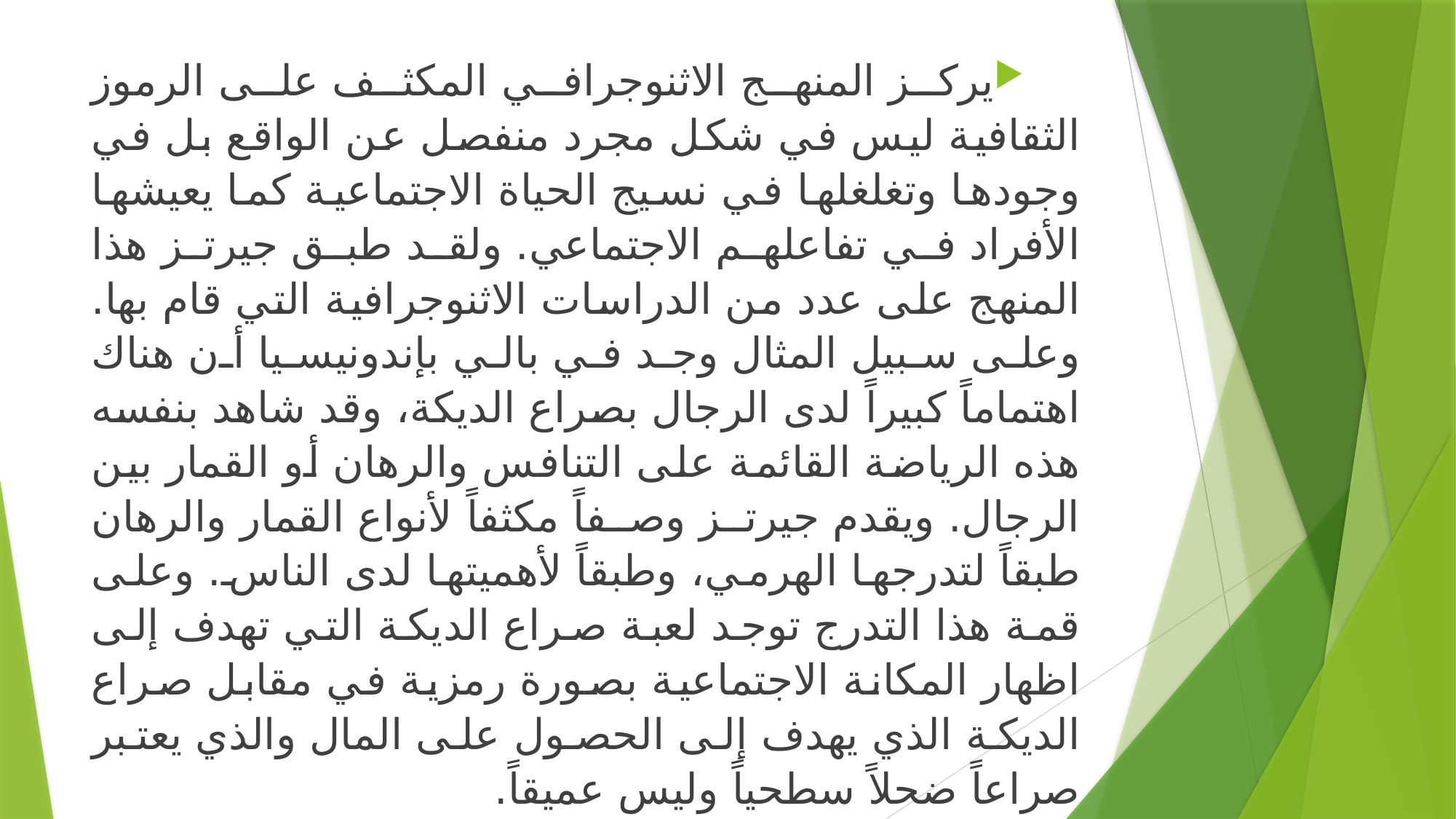

يركز المنهج الاثنوجرافي المكثف على الرموز الثقافية ليس في شكل مجرد منفصل عن الواقع بل في وجودها وتغلغلها في نسيج الحياة الاجتماعية كما يعيشها الأفراد في تفاعلهم الاجتماعي. ولقد طبق جيرتز هذا المنهج على عدد من الدراسات الاثنوجرافية التي قام بها. وعلى سبيل المثال وجد في بالي بإندونيسيا أن هناك اهتماماً كبيراً لدى الرجال بصراع الديكة، وقد شاهد بنفسه هذه الرياضة القائمة على التنافس والرهان أو القمار بين الرجال. ويقدم جيرتز وصفاً مكثفاً لأنواع القمار والرهان طبقاً لتدرجها الهرمي، وطبقاً لأهميتها لدى الناس. وعلى قمة هذا التدرج توجد لعبة صراع الديكة التي تهدف إلى اظهار المكانة الاجتماعية بصورة رمزية في مقابل صراع الديكة الذي يهدف إلى الحصول على المال والذي يعتبر صراعاً ضحلاً سطحياً وليس عميقاً.